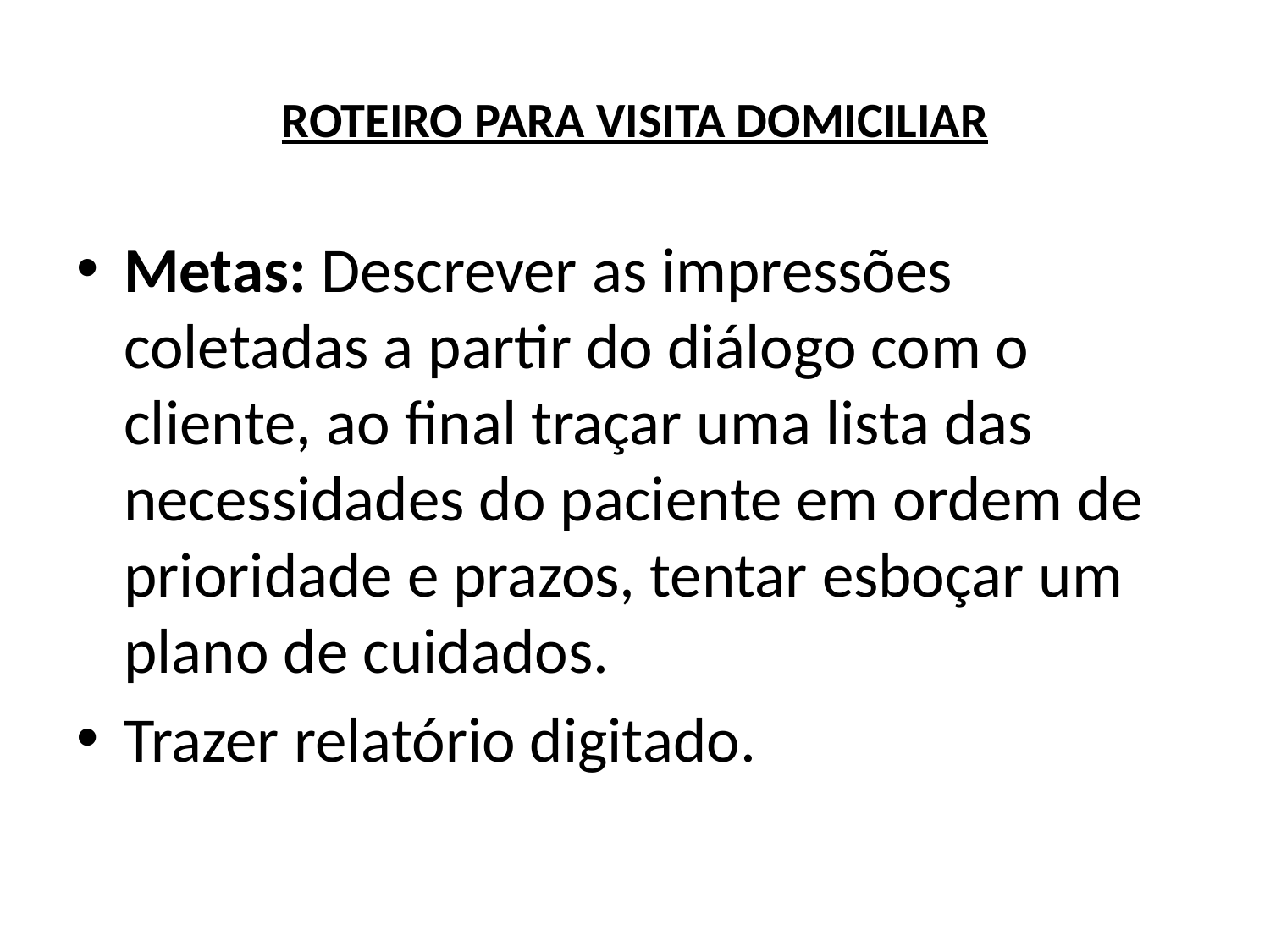

# ROTEIRO PARA VISITA DOMICILIAR
Metas: Descrever as impressões coletadas a partir do diálogo com o cliente, ao final traçar uma lista das necessidades do paciente em ordem de prioridade e prazos, tentar esboçar um plano de cuidados.
Trazer relatório digitado.